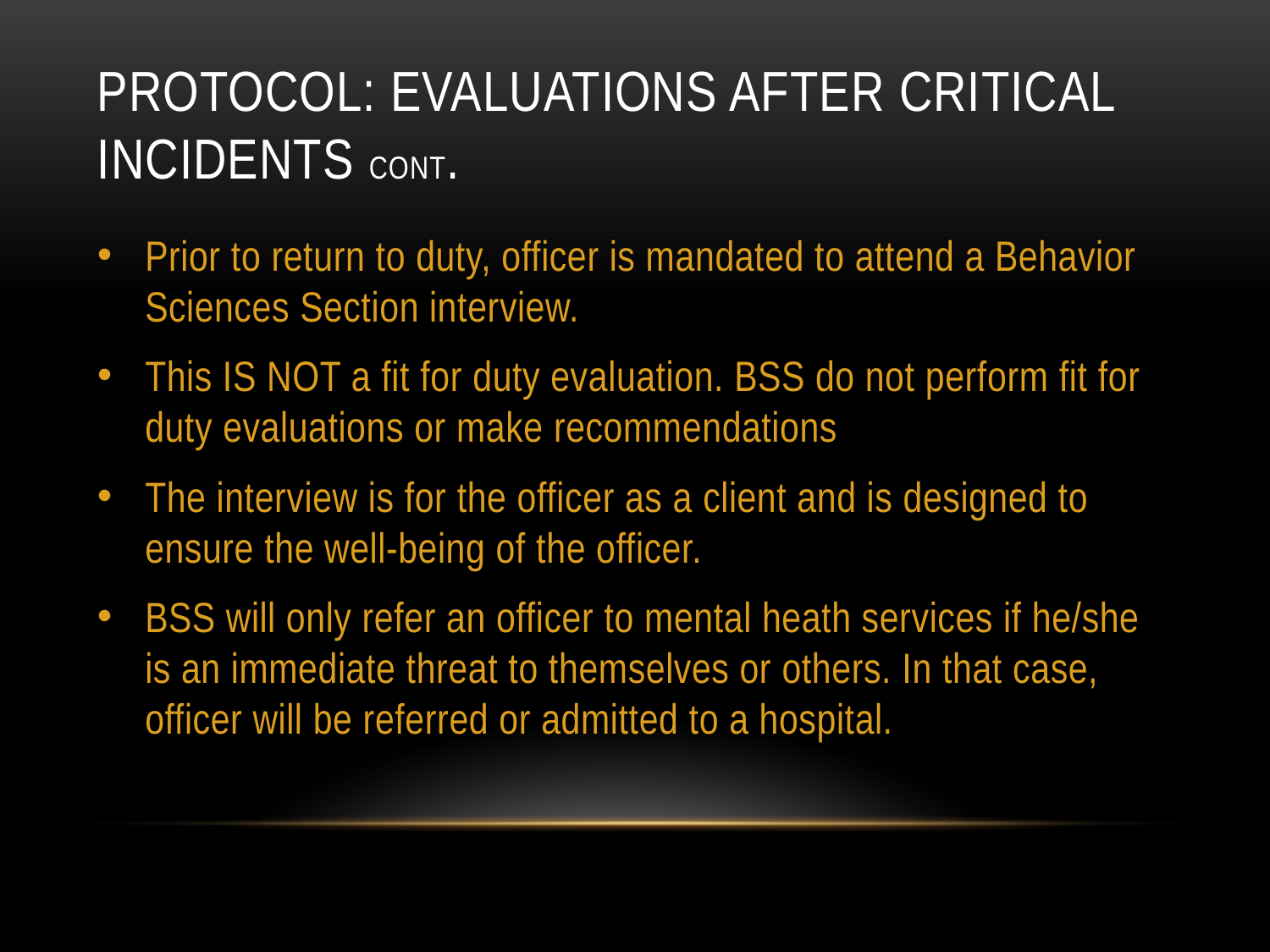

# Protocol: Evaluations after Critical Incidents cont.
Prior to return to duty, officer is mandated to attend a Behavior Sciences Section interview.
This IS NOT a fit for duty evaluation. BSS do not perform fit for duty evaluations or make recommendations
The interview is for the officer as a client and is designed to ensure the well-being of the officer.
BSS will only refer an officer to mental heath services if he/she is an immediate threat to themselves or others. In that case, officer will be referred or admitted to a hospital.